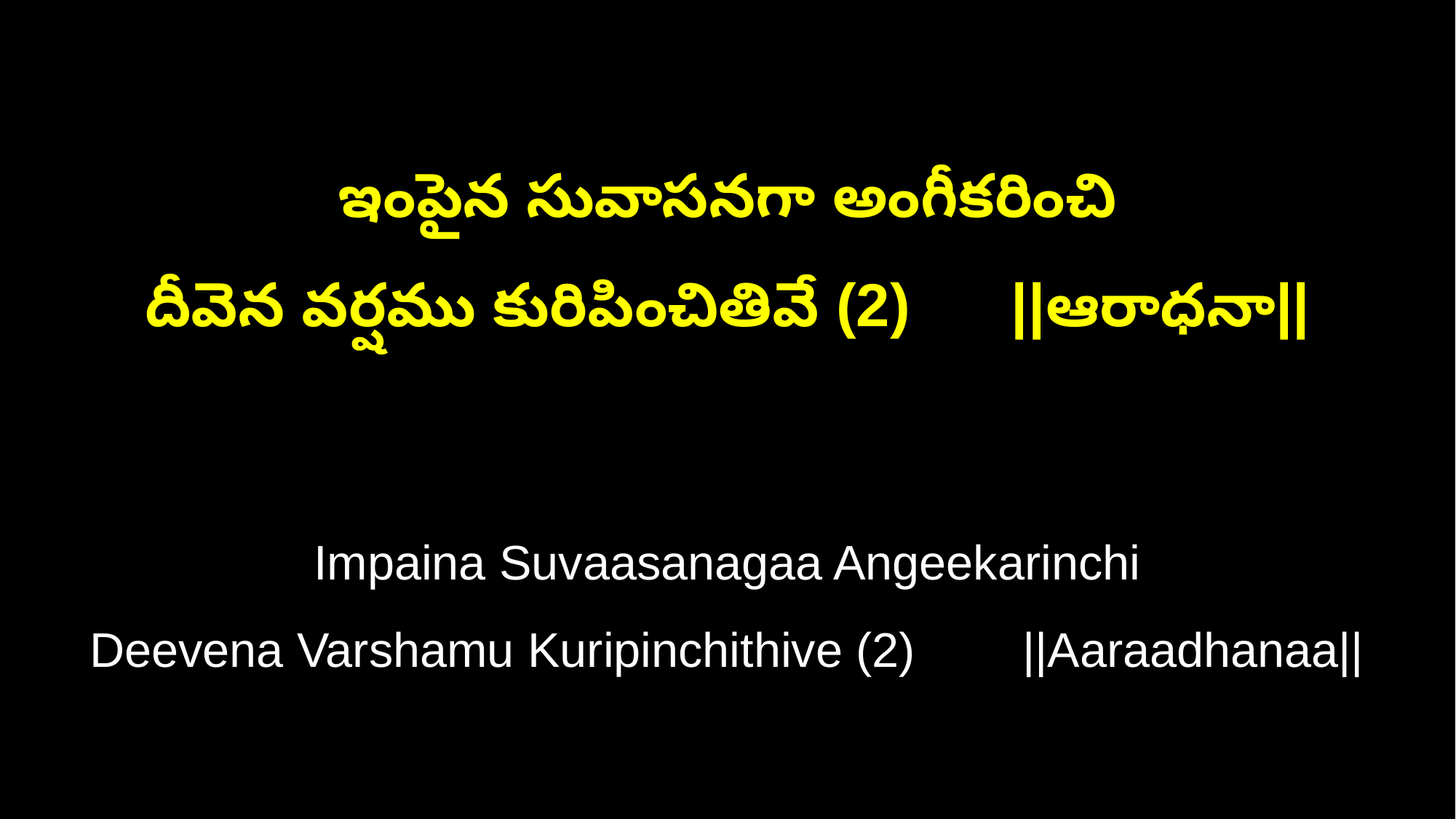

ఇంపైన సువాసనగా అంగీకరించి
దీవెన వర్షము కురిపించితివే (2)      ||ఆరాధనా||
Impaina Suvaasanagaa Angeekarinchi
Deevena Varshamu Kuripinchithive (2)        ||Aaraadhanaa||